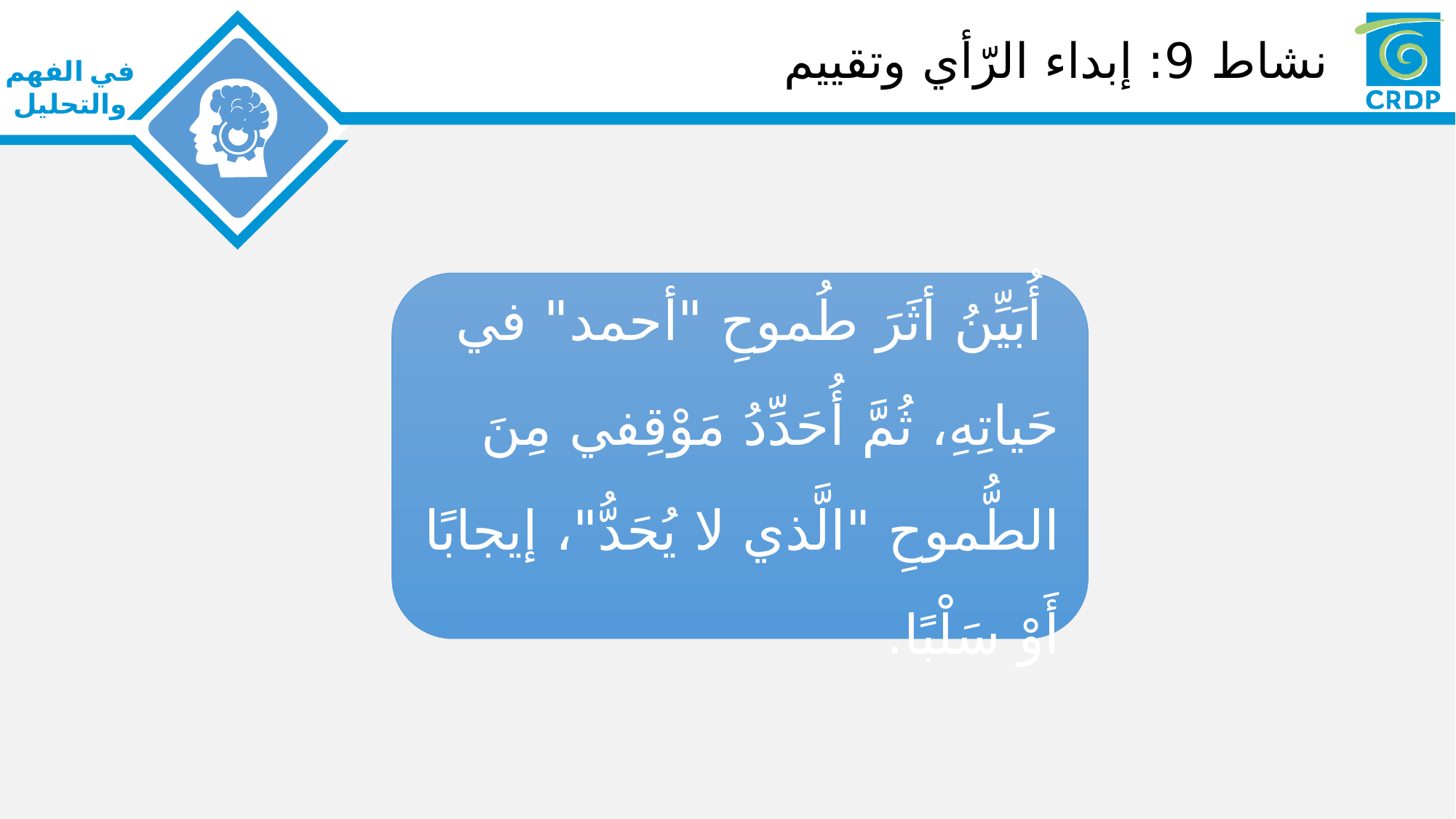

نشاط 9: إبداء الرّأي وتقييم
 أُبَيِّنُ أثَرَ طُموحِ "أحمد" في حَياتِهِ، ثُمَّ أُحَدِّدُ مَوْقِفي مِنَ الطُّموحِ "الَّذي لا يُحَدُّ"، إيجابًا أَوْ سَلْبًا.